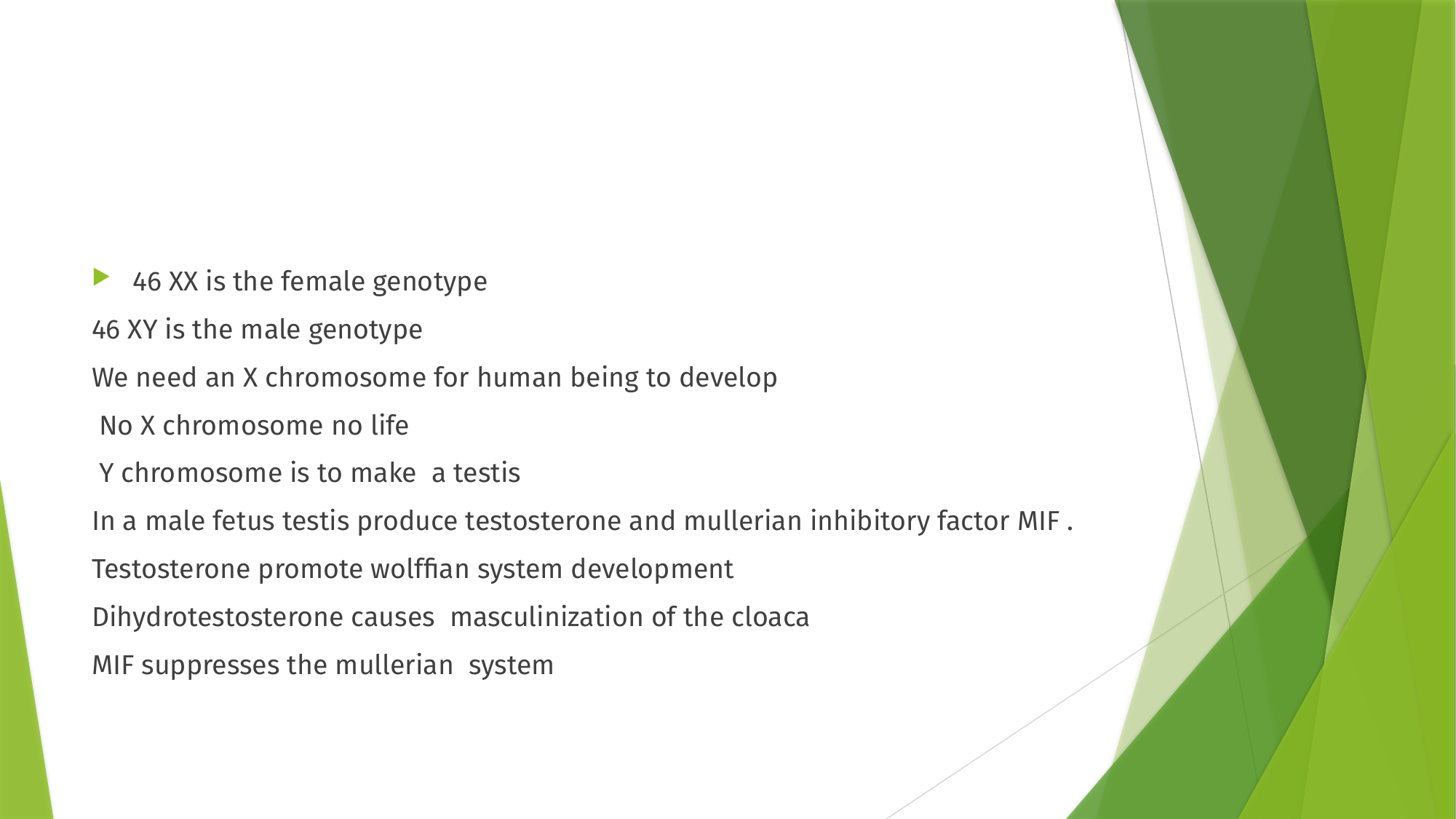

46 XX is the female genotype
46 XY is the male genotype
We need an X chromosome for human being to develop
 No X chromosome no life
 Y chromosome is to make  a testis
In a male fetus testis produce testosterone and mullerian inhibitory factor MIF .
Testosterone promote wolffian system development
Dihydrotestosterone causes  masculinization of the cloaca
MIF suppresses the mullerian  system